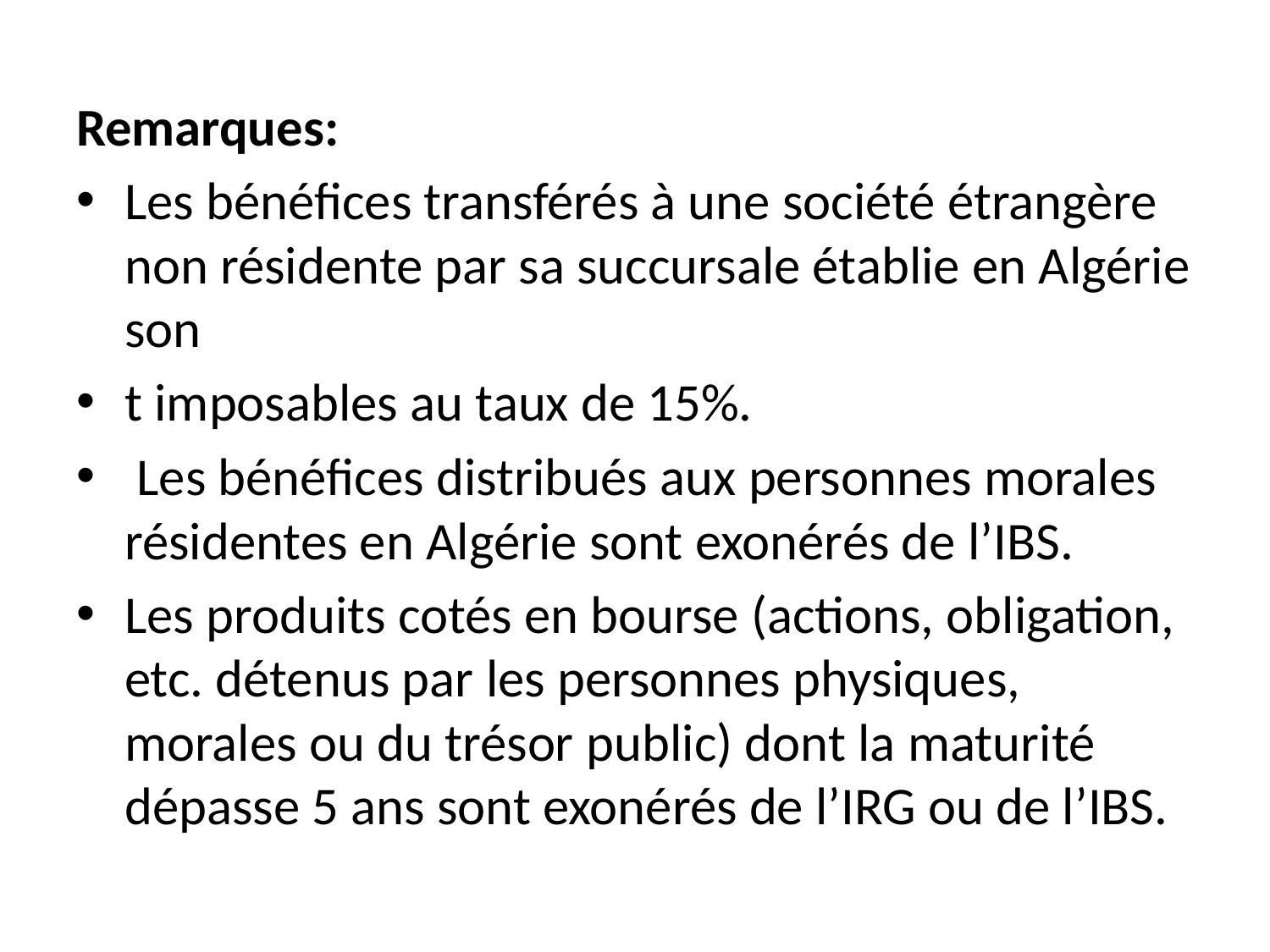

Remarques:
Les bénéfices transférés à une société étrangère non résidente par sa succursale établie en Algérie son
t imposables au taux de 15%.
 Les bénéfices distribués aux personnes morales résidentes en Algérie sont exonérés de l’IBS.
Les produits cotés en bourse (actions, obligation, etc. détenus par les personnes physiques, morales ou du trésor public) dont la maturité dépasse 5 ans sont exonérés de l’IRG ou de l’IBS.